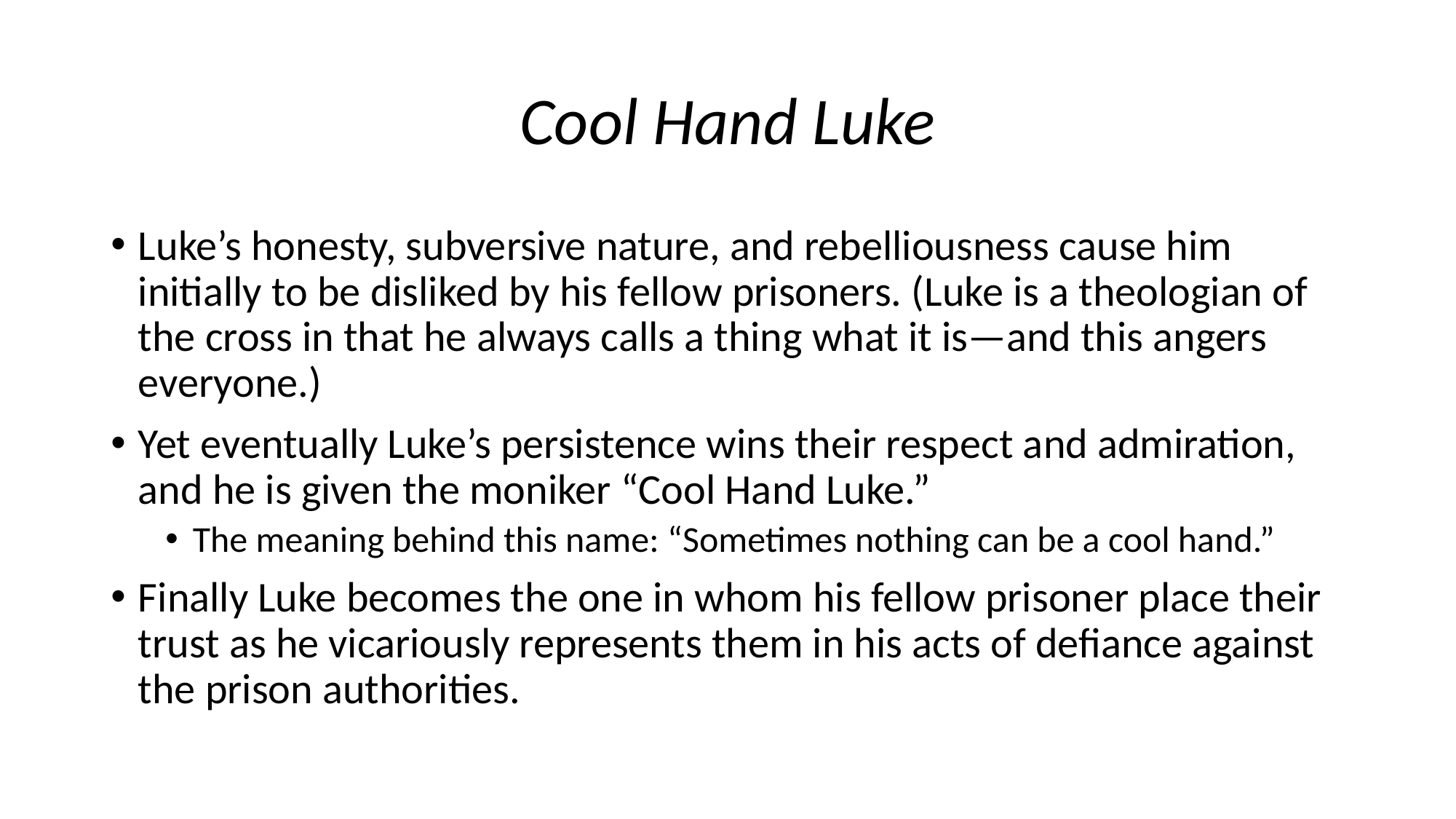

# Cool Hand Luke
Luke’s honesty, subversive nature, and rebelliousness cause him initially to be disliked by his fellow prisoners. (Luke is a theologian of the cross in that he always calls a thing what it is—and this angers everyone.)
Yet eventually Luke’s persistence wins their respect and admiration, and he is given the moniker “Cool Hand Luke.”
The meaning behind this name: “Sometimes nothing can be a cool hand.”
Finally Luke becomes the one in whom his fellow prisoner place their trust as he vicariously represents them in his acts of defiance against the prison authorities.